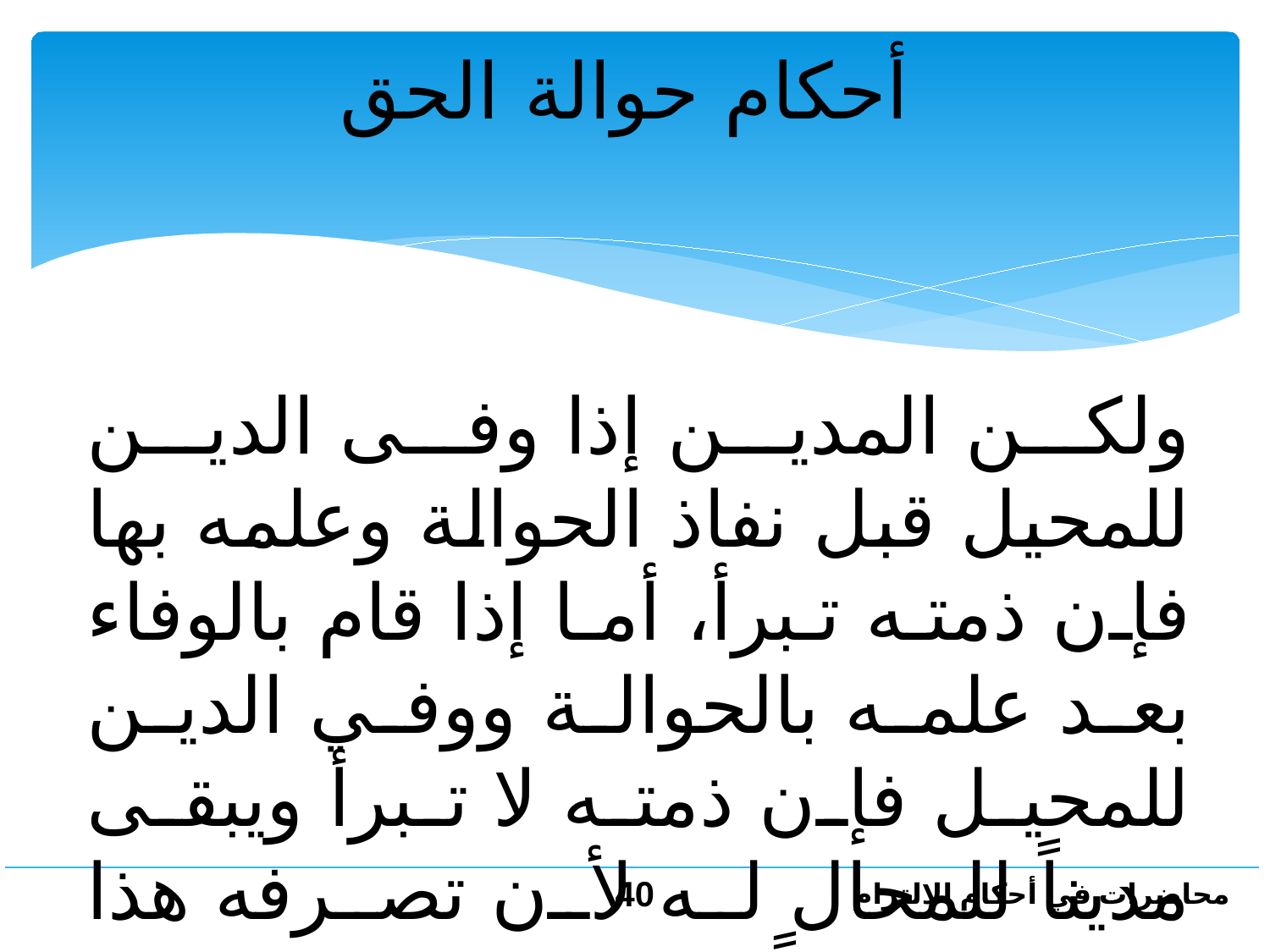

أحكام حوالة الحق
ولكن المدين إذا وفى الدين للمحيل قبل نفاذ الحوالة وعلمه بها فإن ذمته تبرأ، أما إذا قام بالوفاء بعد علمه بالحوالة ووفي الدين للمحيل فإن ذمته لا تبرأ ويبقى مديناً للمحال له لأن تصرفه هذا يعتبر تواطؤاً مع المحيل للإضرار بالمحال له.
40
محاضرات في أحكام الالتزام